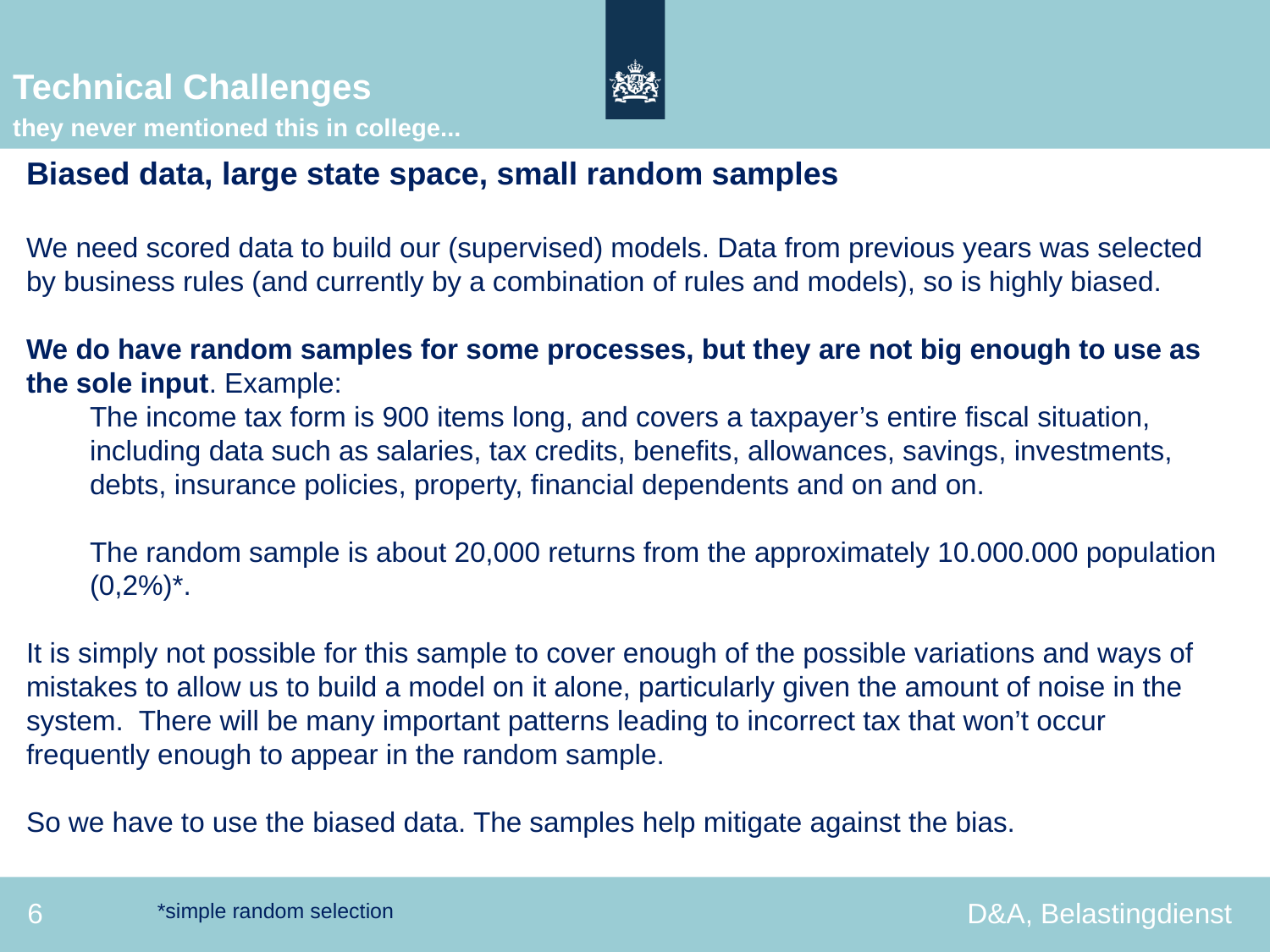

Technical Challenges
they never mentioned this in college...
Biased data, large state space, small random samples

We need scored data to build our (supervised) models. Data from previous years was selected by business rules (and currently by a combination of rules and models), so is highly biased.

We do have random samples for some processes, but they are not big enough to use as the sole input. Example:
The income tax form is 900 items long, and covers a taxpayer’s entire fiscal situation, including data such as salaries, tax credits, benefits, allowances, savings, investments, debts, insurance policies, property, financial dependents and on and on.

The random sample is about 20,000 returns from the approximately 10.000.000 population (0,2%)*.

It is simply not possible for this sample to cover enough of the possible variations and ways of mistakes to allow us to build a model on it alone, particularly given the amount of noise in the system.  There will be many important patterns leading to incorrect tax that won’t occur frequently enough to appear in the random sample.

So we have to use the biased data. The samples help mitigate against the bias.
6
D&A, Belastingdienst
*simple random selection